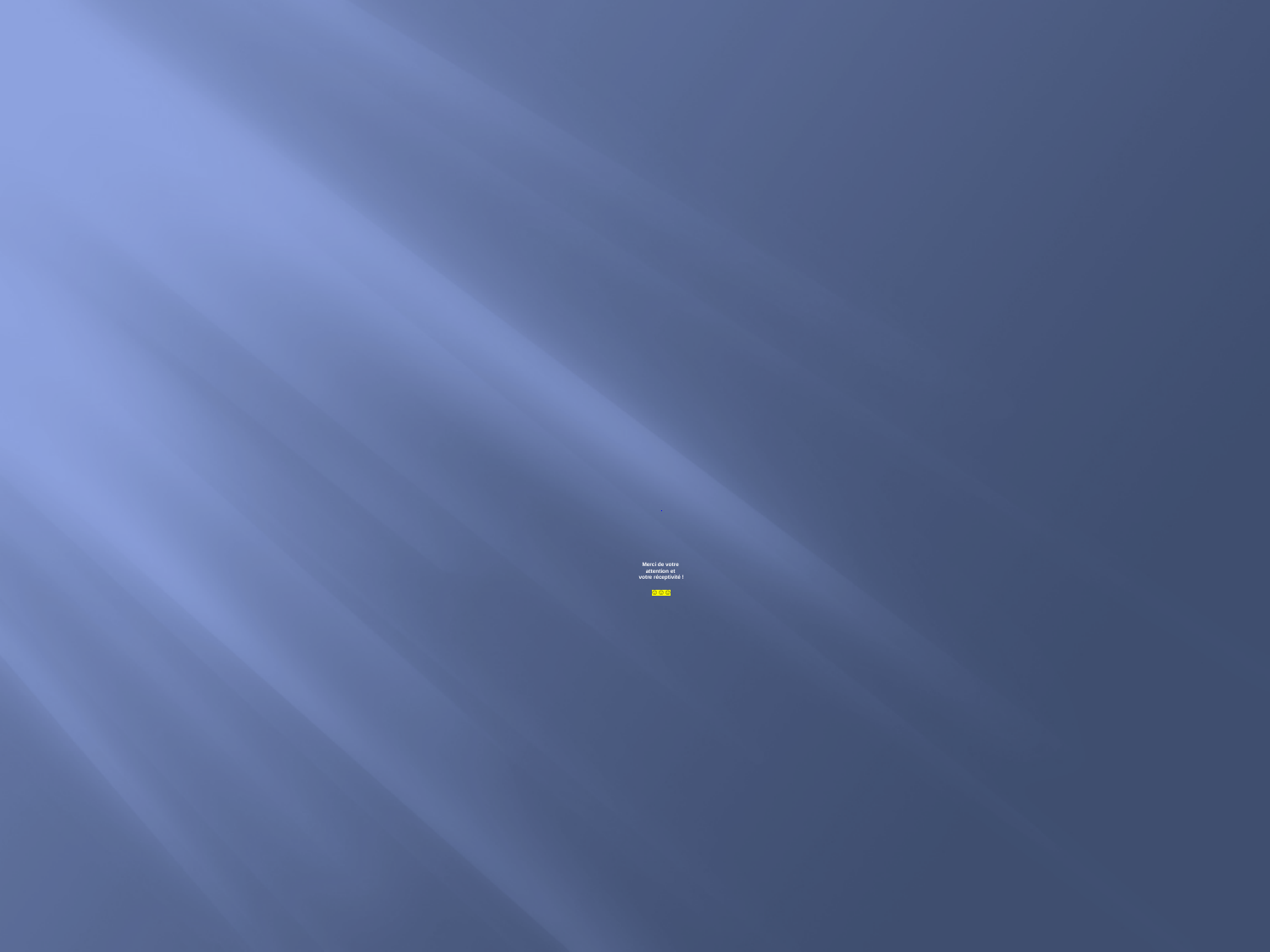

# Merci de votre attention et votre réceptivité ! 😊 😊 😊